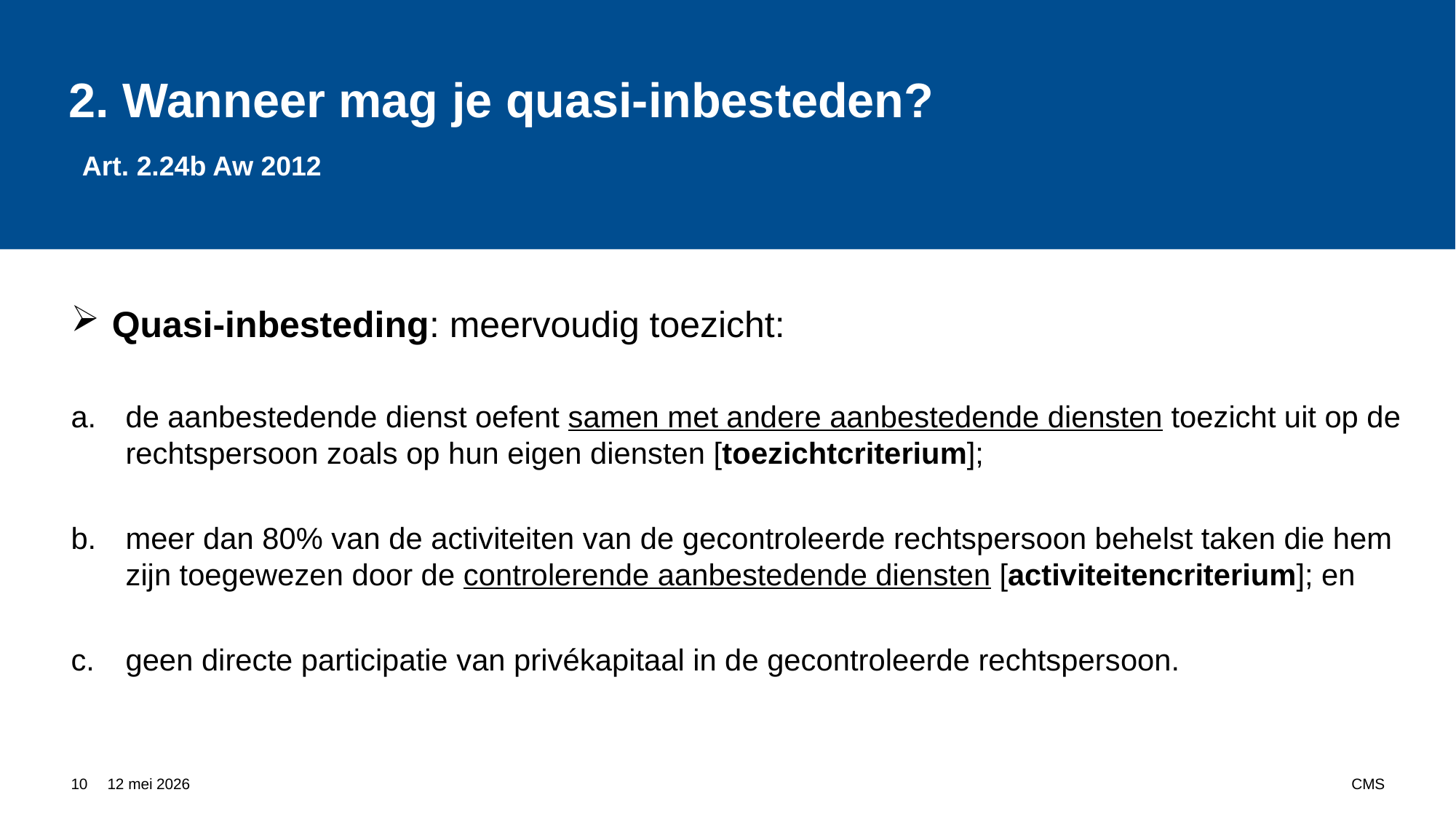

# 2. Wanneer mag je quasi-inbesteden? Art. 2.24b Aw 2012
Quasi-inbesteding: meervoudig toezicht:

de aanbestedende dienst oefent samen met andere aanbestedende diensten toezicht uit op de rechtspersoon zoals op hun eigen diensten [toezichtcriterium];

meer dan 80% van de activiteiten van de gecontroleerde rechtspersoon behelst taken die hem zijn toegewezen door de controlerende aanbestedende diensten [activiteitencriterium]; en

geen directe participatie van privékapitaal in de gecontroleerde rechtspersoon.

10